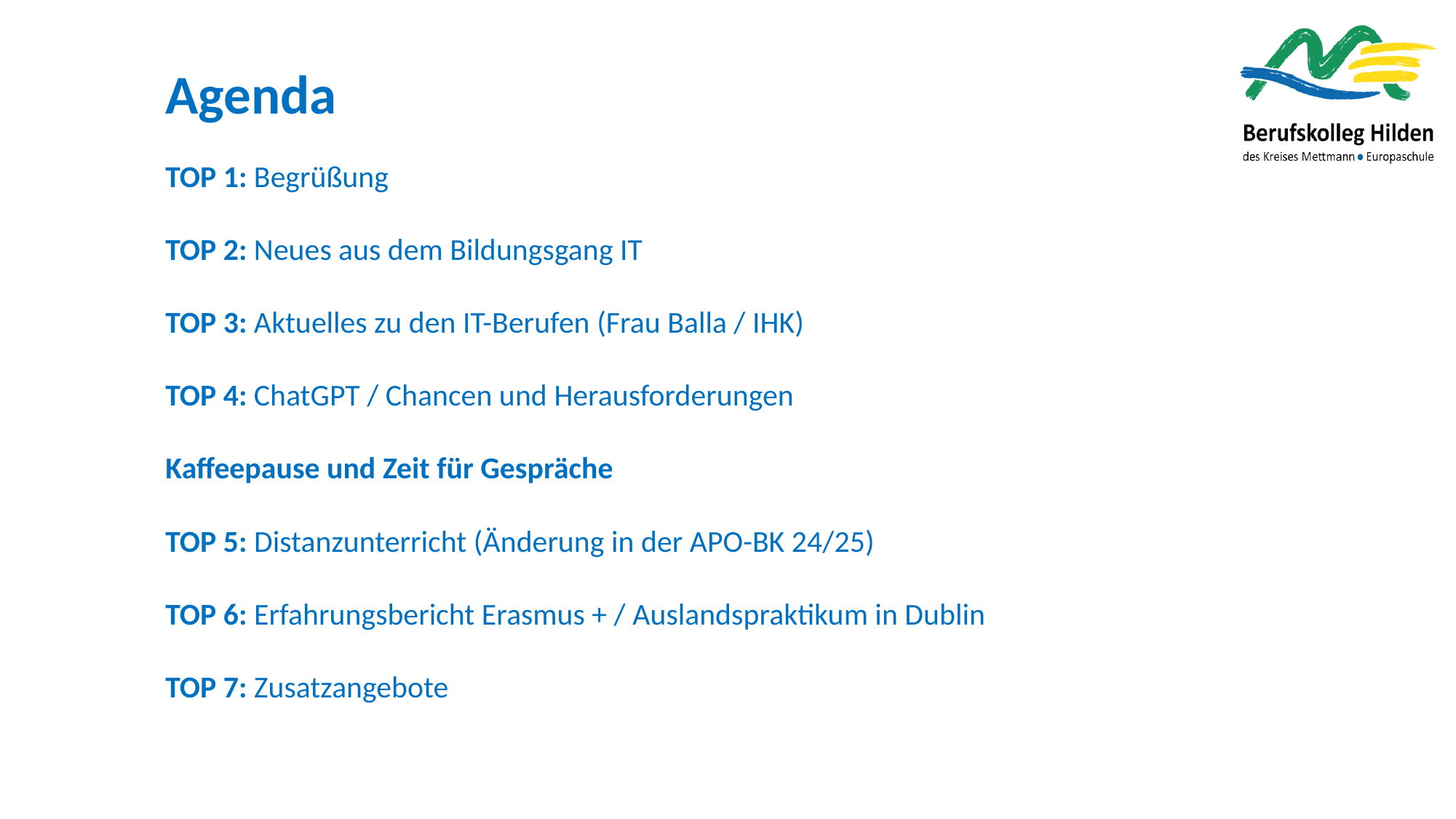

Agenda

TOP 1: Begrüßung

TOP 2: Neues aus dem Bildungsgang IT

TOP 3: Aktuelles zu den IT-Berufen (Frau Balla / IHK)

TOP 4: ChatGPT / Chancen und Herausforderungen

Kaffeepause und Zeit für Gespräche

TOP 5: Distanzunterricht (Änderung in der APO-BK 24/25)

TOP 6: Erfahrungsbericht Erasmus + / Auslandspraktikum in Dublin

TOP 7: Zusatzangebote